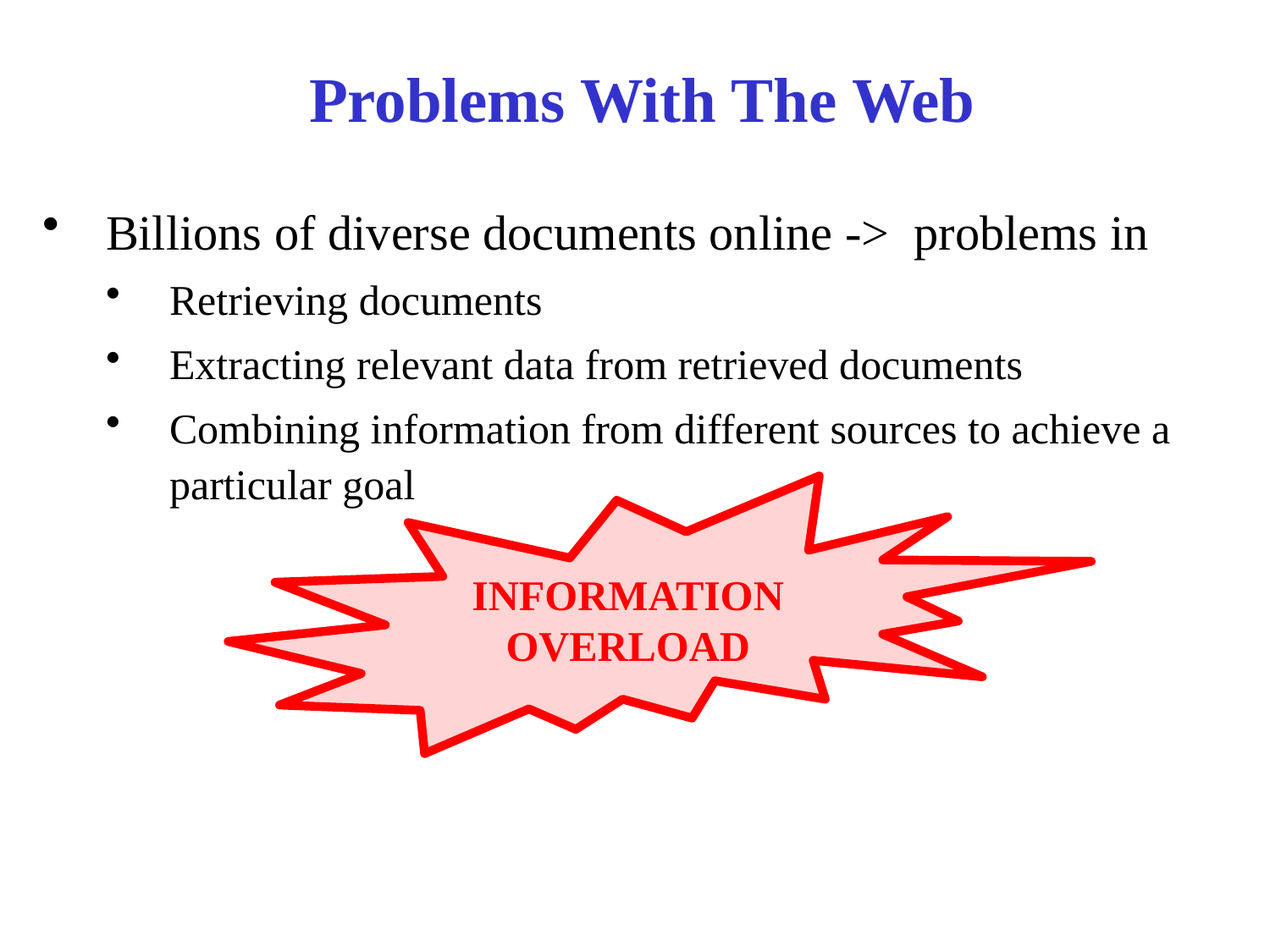

# Problems With The Web
Billions of diverse documents online ->  problems in
Retrieving documents
Extracting relevant data from retrieved documents
Combining information from different sources to achieve a  particular goal

INFORMATION OVERLOAD